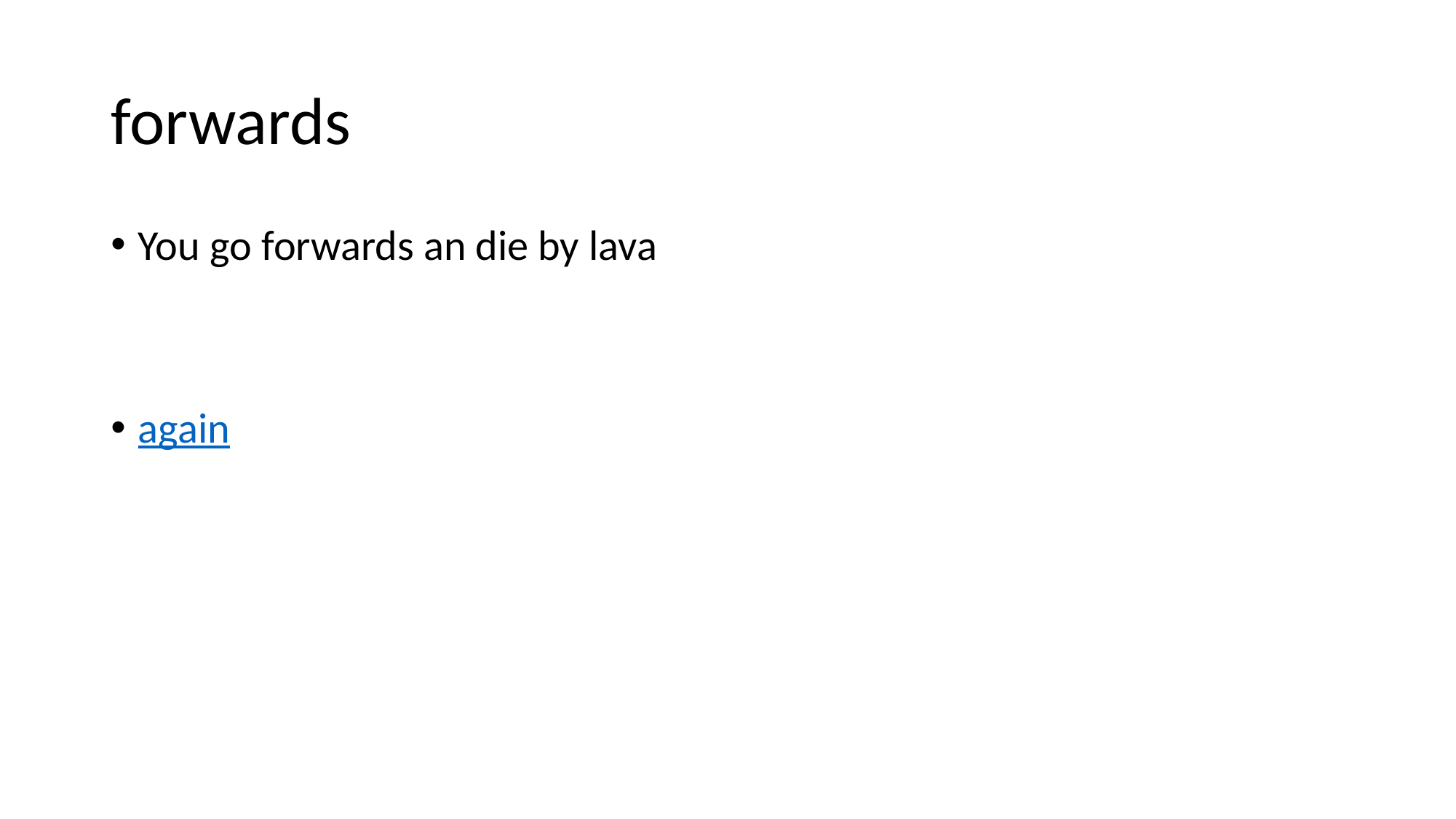

# forwards
You go forwards an die by lava

again